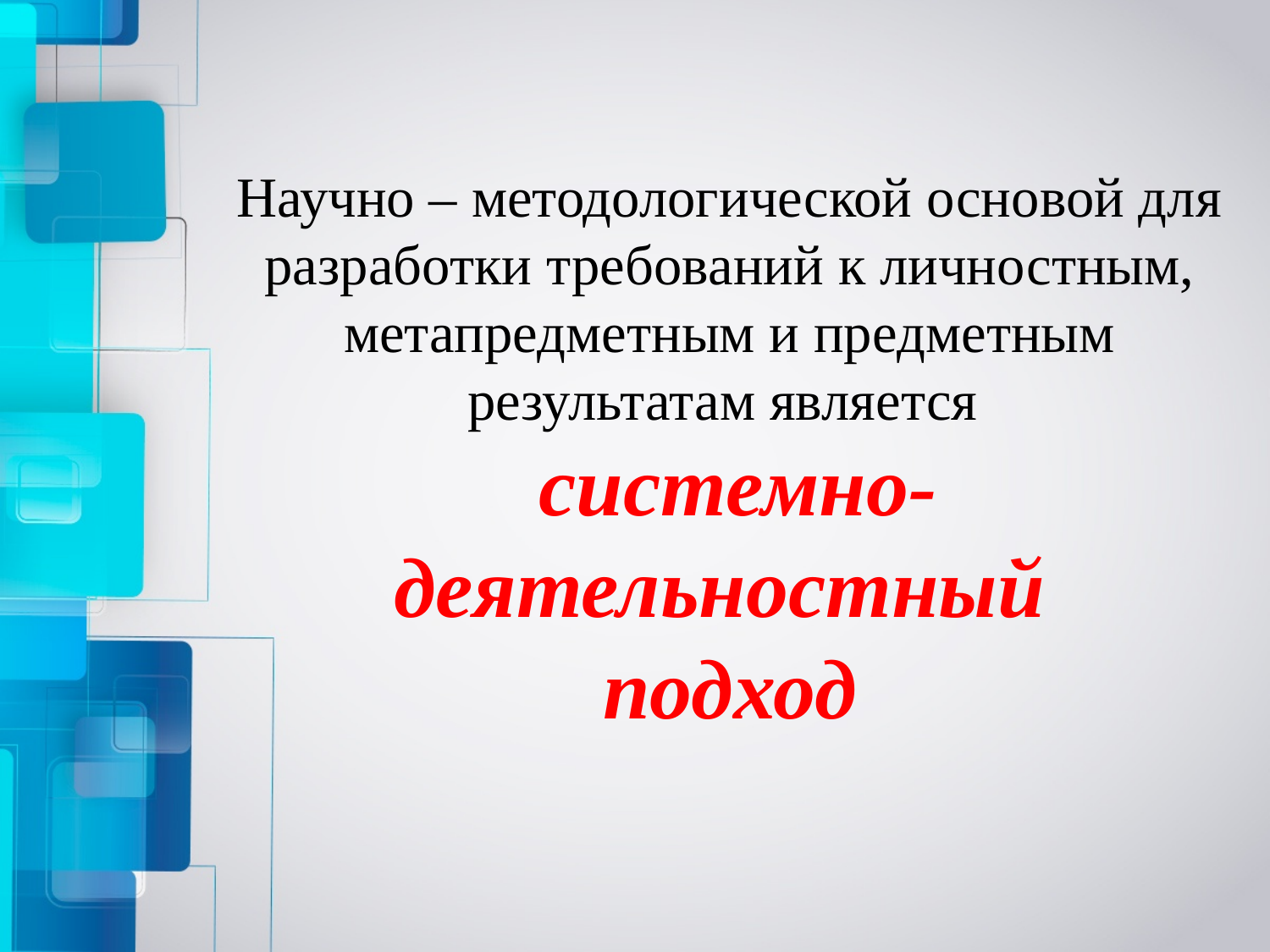

Научно – методологической основой для разработки требований к личностным, метапредметным и предметным результатам является
 системно-деятельностный
подход